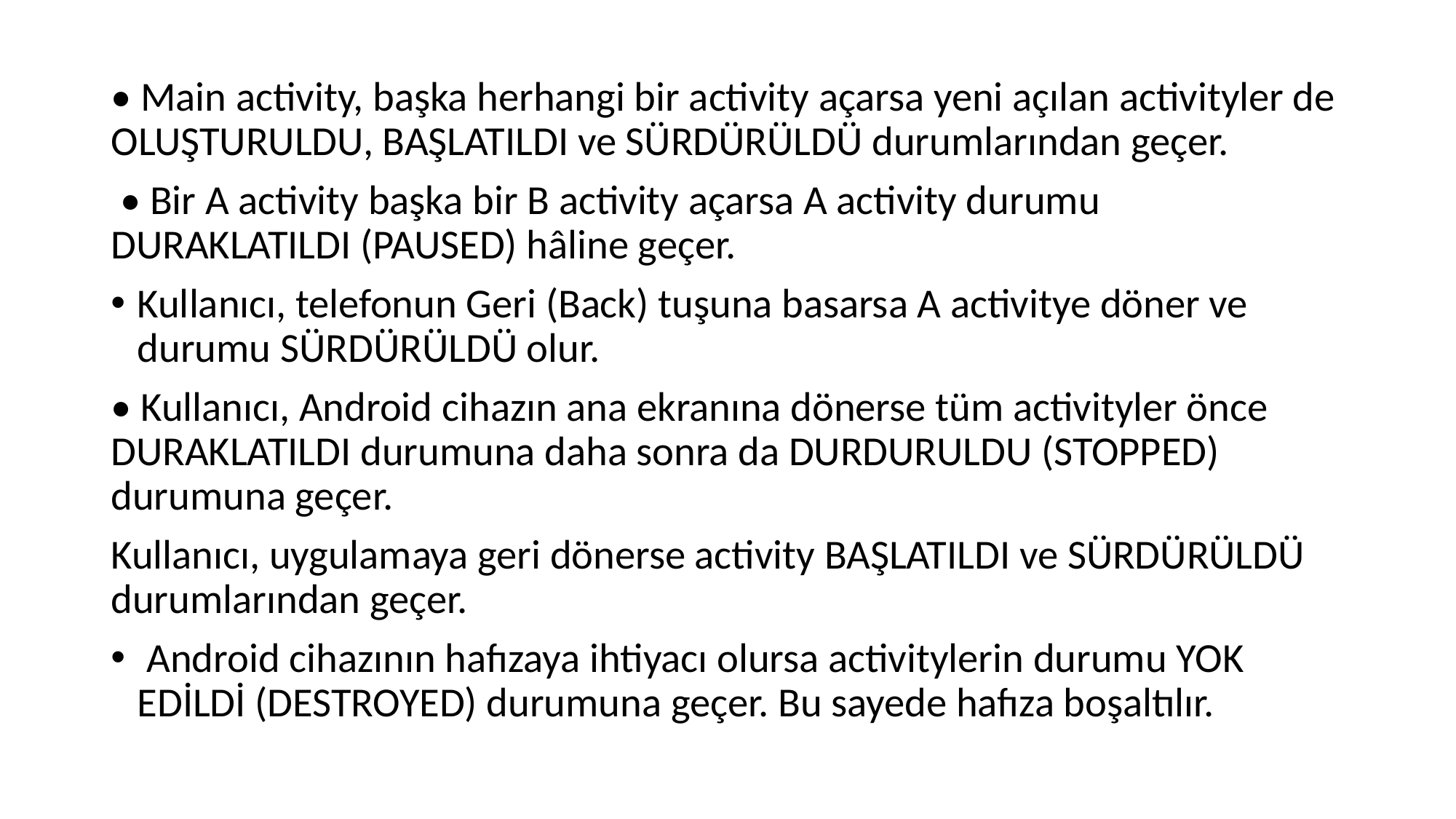

• Main activity, başka herhangi bir activity açarsa yeni açılan activityler de OLUŞTURULDU, BAŞLATILDI ve SÜRDÜRÜLDÜ durumlarından geçer.
 • Bir A activity başka bir B activity açarsa A activity durumu DURAKLATILDI (PAUSED) hâline geçer.
Kullanıcı, telefonun Geri (Back) tuşuna basarsa A activitye döner ve durumu SÜRDÜRÜLDÜ olur.
• Kullanıcı, Android cihazın ana ekranına dönerse tüm activityler önce DURAKLATILDI durumuna daha sonra da DURDURULDU (STOPPED) durumuna geçer.
Kullanıcı, uygulamaya geri dönerse activity BAŞLATILDI ve SÜRDÜRÜLDÜ durumlarından geçer.
 Android cihazının hafızaya ihtiyacı olursa activitylerin durumu YOK EDİLDİ (DESTROYED) durumuna geçer. Bu sayede hafıza boşaltılır.